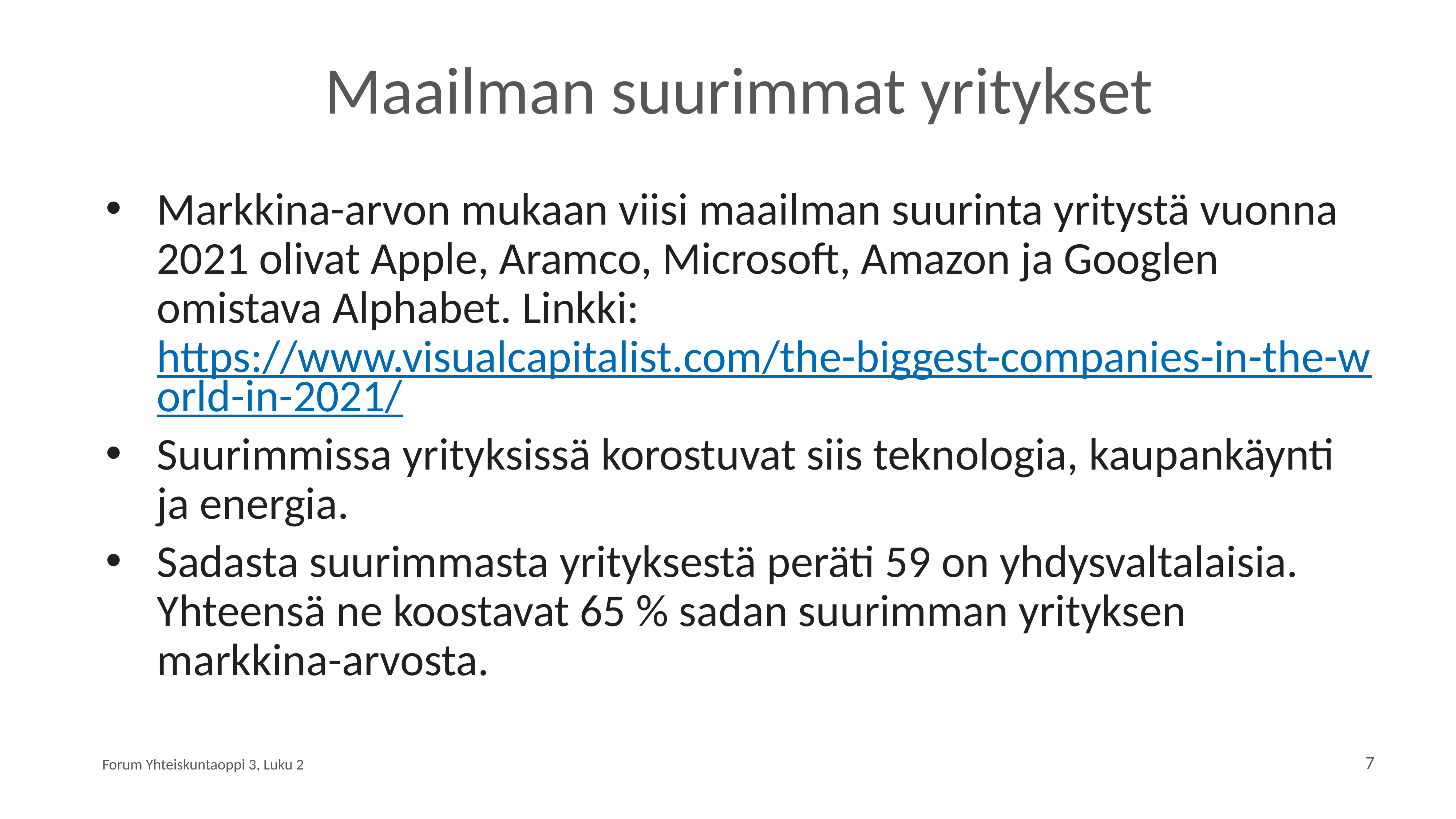

# Maailman suurimmat yritykset
Markkina-arvon mukaan viisi maailman suurinta yritystä vuonna 2021 olivat Apple, Aramco, Microsoft, Amazon ja Googlen omistava Alphabet. Linkki: https://www.visualcapitalist.com/the-biggest-companies-in-the-world-in-2021/
Suurimmissa yrityksissä korostuvat siis teknologia, kaupankäynti ja energia.
Sadasta suurimmasta yrityksestä peräti 59 on yhdysvaltalaisia. Yhteensä ne koostavat 65 % sadan suurimman yrityksen markkina-arvosta.
Forum Yhteiskuntaoppi 3, Luku 2
7